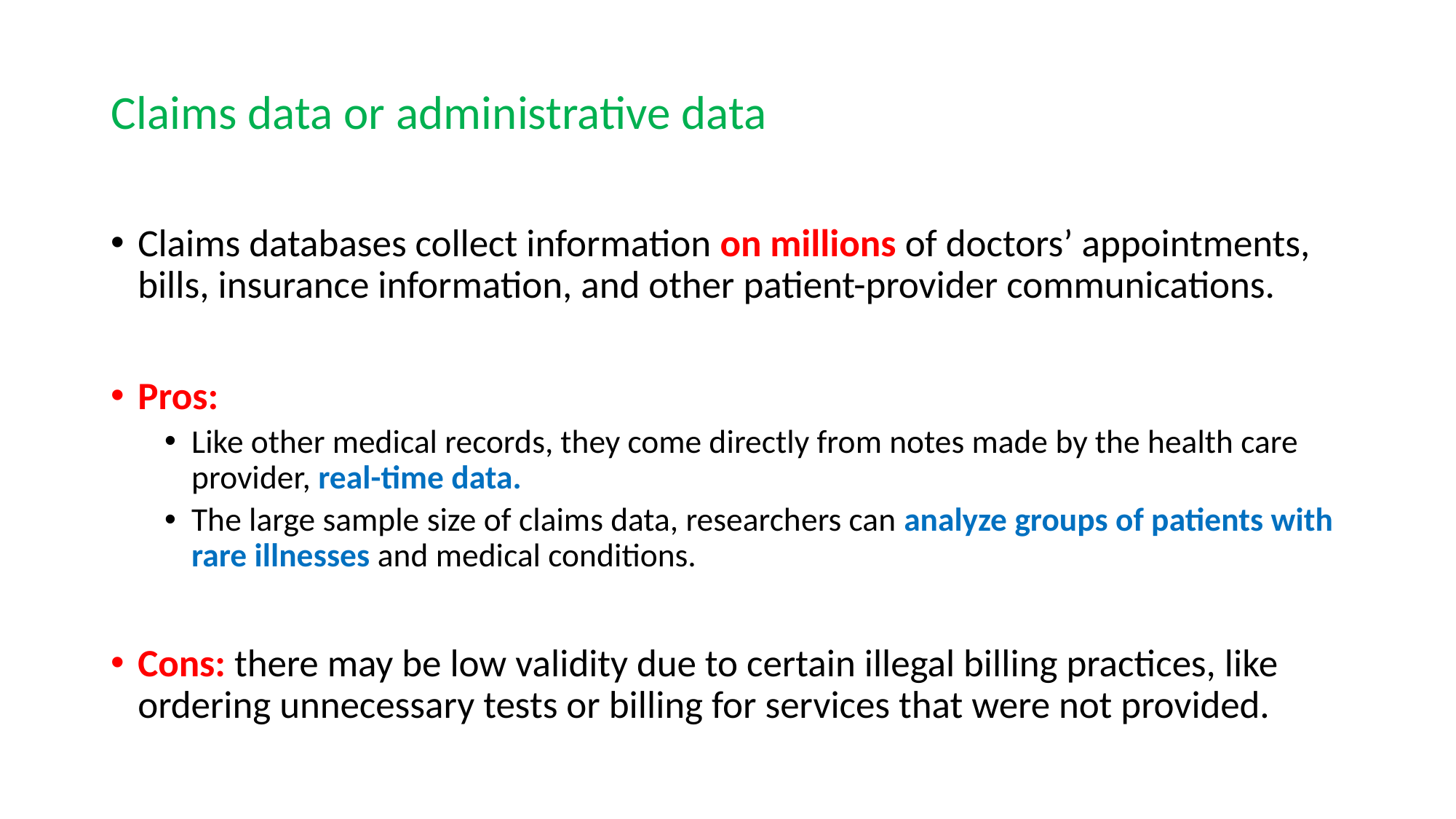

# Claims data or administrative data
Claims databases collect information on millions of doctors’ appointments, bills, insurance information, and other patient-provider communications.

Pros:
Like other medical records, they come directly from notes made by the health care provider, real-time data.
The large sample size of claims data, researchers can analyze groups of patients with rare illnesses and medical conditions.

Cons: there may be low validity due to certain illegal billing practices, like ordering unnecessary tests or billing for services that were not provided.